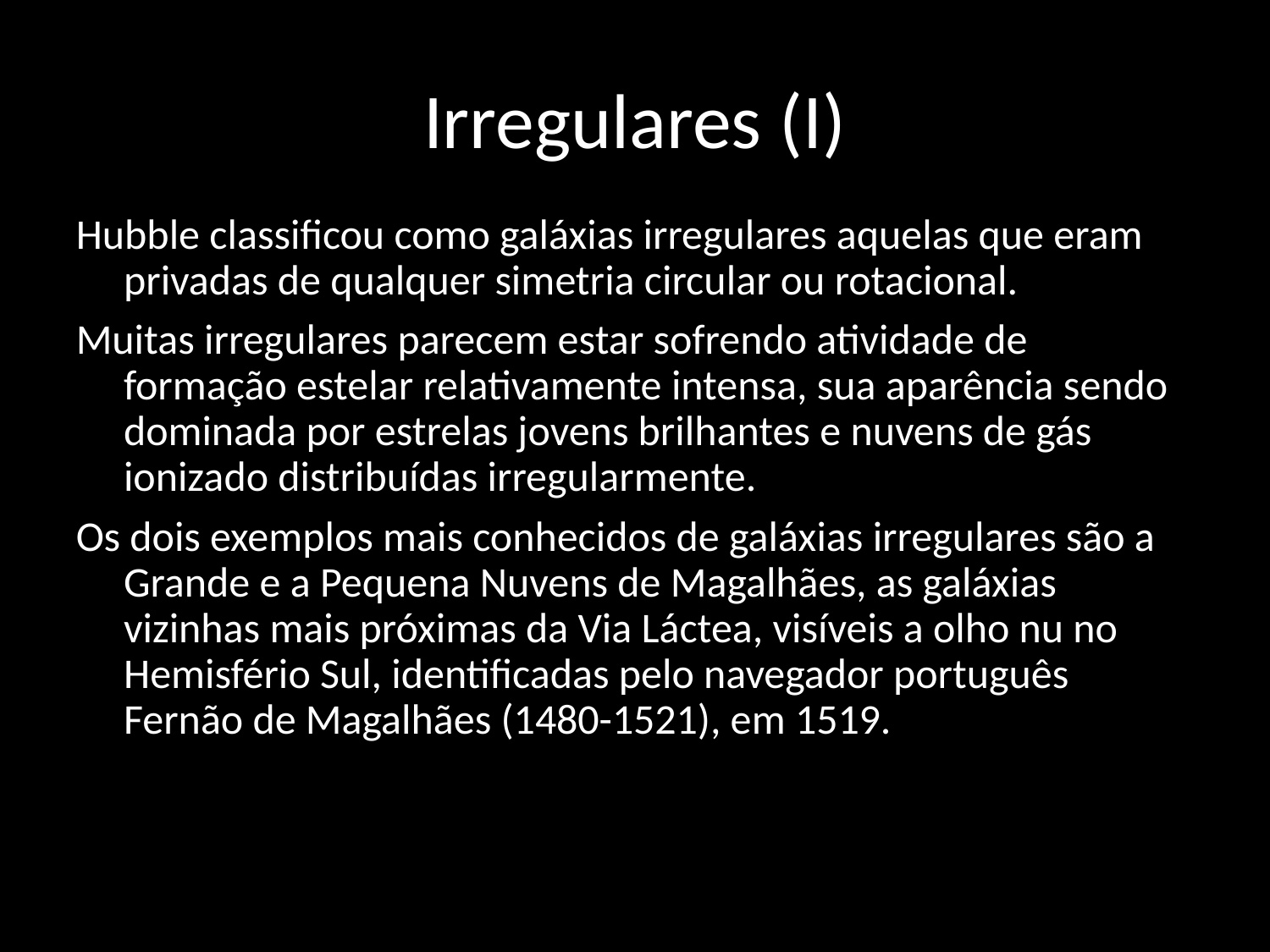

# Irregulares (I)‏
Hubble classificou como galáxias irregulares aquelas que eram privadas de qualquer simetria circular ou rotacional.
Muitas irregulares parecem estar sofrendo atividade de formação estelar relativamente intensa, sua aparência sendo dominada por estrelas jovens brilhantes e nuvens de gás ionizado distribuídas irregularmente.
Os dois exemplos mais conhecidos de galáxias irregulares são a Grande e a Pequena Nuvens de Magalhães, as galáxias vizinhas mais próximas da Via Láctea, visíveis a olho nu no Hemisfério Sul, identificadas pelo navegador português Fernão de Magalhães (1480-1521), em 1519.